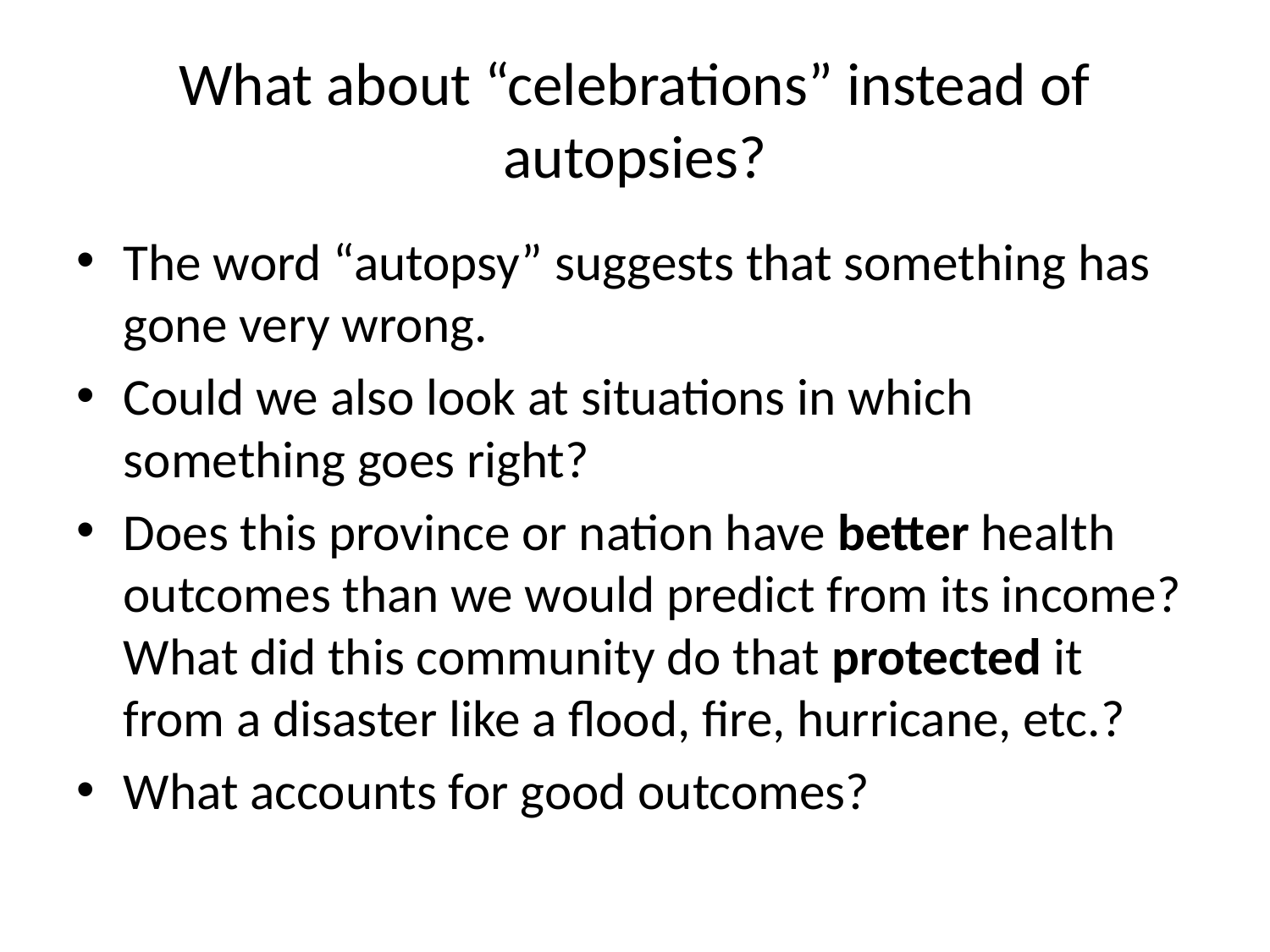

# What about “celebrations” instead of autopsies?
The word “autopsy” suggests that something has gone very wrong.
Could we also look at situations in which something goes right?
Does this province or nation have better health outcomes than we would predict from its income? What did this community do that protected it from a disaster like a flood, fire, hurricane, etc.?
What accounts for good outcomes?